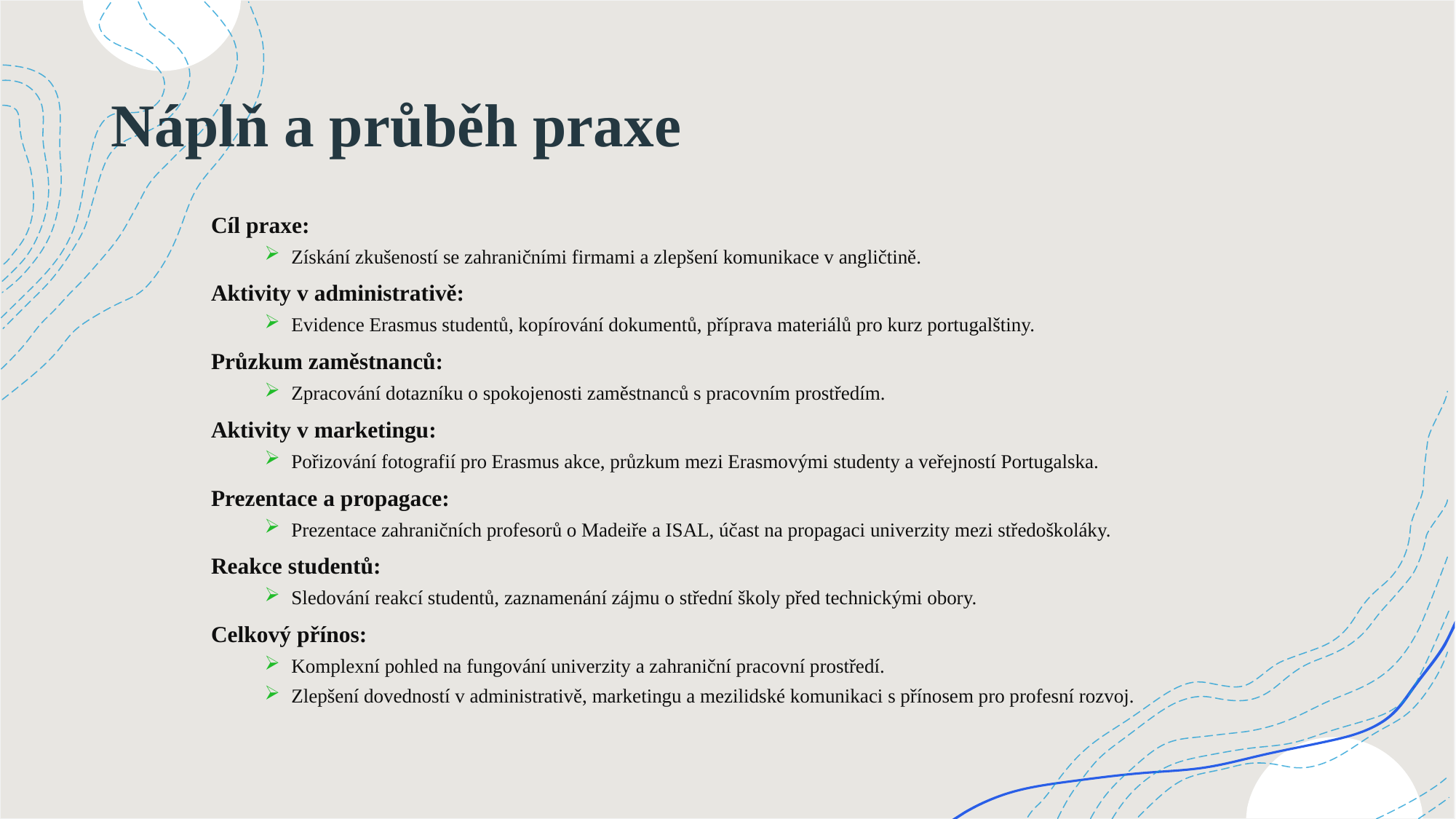

# Náplň a průběh praxe
Cíl praxe:
Získání zkušeností se zahraničními firmami a zlepšení komunikace v angličtině.
Aktivity v administrativě:
Evidence Erasmus studentů, kopírování dokumentů, příprava materiálů pro kurz portugalštiny.
Průzkum zaměstnanců:
Zpracování dotazníku o spokojenosti zaměstnanců s pracovním prostředím.
Aktivity v marketingu:
Pořizování fotografií pro Erasmus akce, průzkum mezi Erasmovými studenty a veřejností Portugalska.
Prezentace a propagace:
Prezentace zahraničních profesorů o Madeiře a ISAL, účast na propagaci univerzity mezi středoškoláky.
Reakce studentů:
Sledování reakcí studentů, zaznamenání zájmu o střední školy před technickými obory.
Celkový přínos:
Komplexní pohled na fungování univerzity a zahraniční pracovní prostředí.
Zlepšení dovedností v administrativě, marketingu a mezilidské komunikaci s přínosem pro profesní rozvoj.